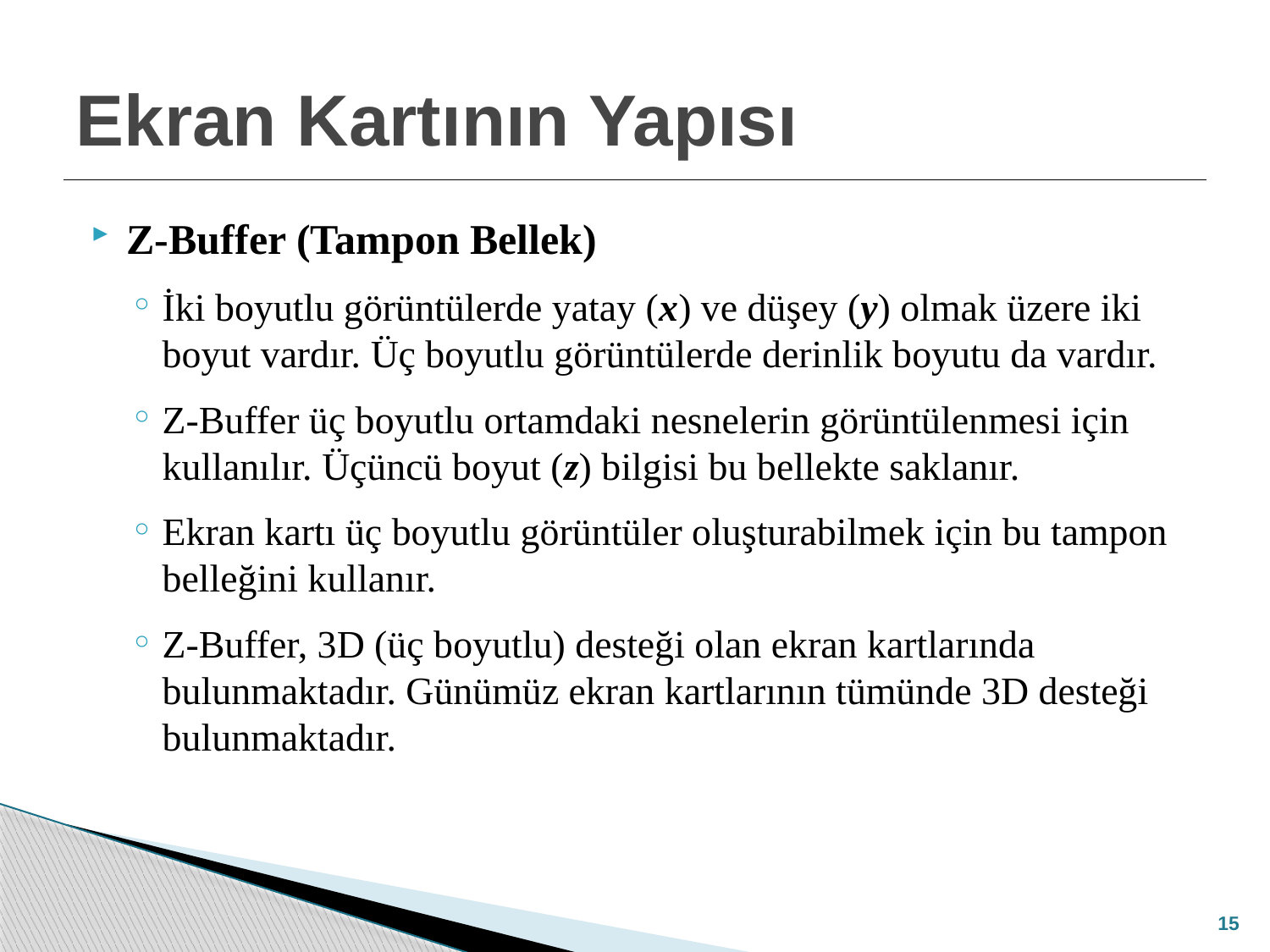

# Ekran Kartının Yapısı
Z-Buffer (Tampon Bellek)
İki boyutlu görüntülerde yatay (x) ve düşey (y) olmak üzere iki boyut vardır. Üç boyutlu görüntülerde derinlik boyutu da vardır.
Z-Buffer üç boyutlu ortamdaki nesnelerin görüntülenmesi için kullanılır. Üçüncü boyut (z) bilgisi bu bellekte saklanır.
Ekran kartı üç boyutlu görüntüler oluşturabilmek için bu tampon belleğini kullanır.
Z-Buffer, 3D (üç boyutlu) desteği olan ekran kartlarında bulunmaktadır. Günümüz ekran kartlarının tümünde 3D desteği bulunmaktadır.
15